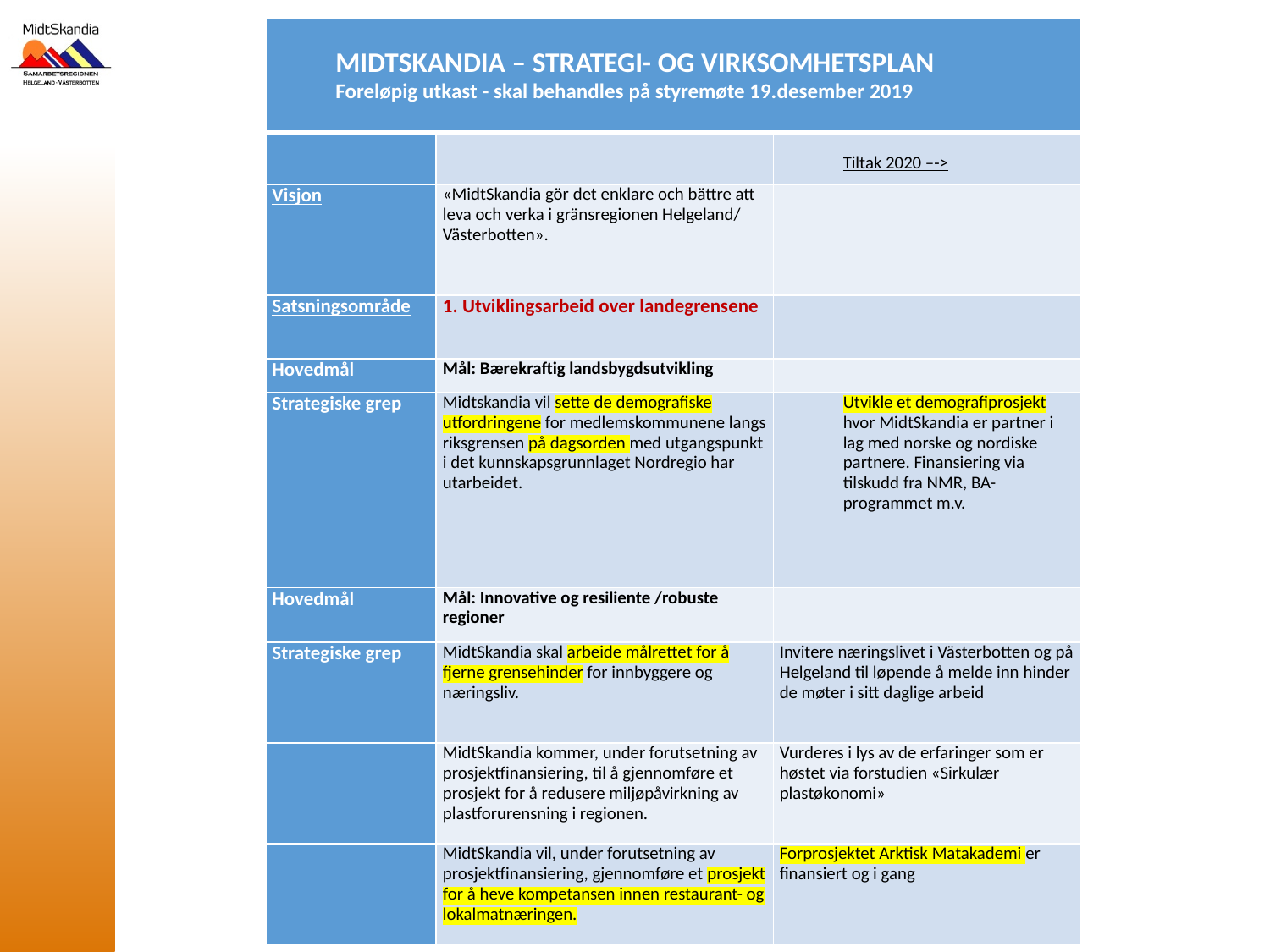

| MIDTSKANDIA – STRATEGI- OG VIRKSOMHETSPLAN Foreløpig utkast - skal behandles på styremøte 19.desember 2019 |  |  |
| --- | --- | --- |
|  |  | Tiltak 2020 –-> |
| Visjon | «MidtSkandia gör det enklare och bättre att leva och verka i gränsregionen Helgeland/ Västerbotten». |  |
| Satsningsområde | 1. Utviklingsarbeid over landegrensene |  |
| Hovedmål | Mål: Bærekraftig landsbygdsutvikling |  |
| Strategiske grep | Midtskandia vil sette de demografiske utfordringene for medlemskommunene langs riksgrensen på dagsorden med utgangspunkt i det kunnskapsgrunnlaget Nordregio har utarbeidet. | Utvikle et demografiprosjekt hvor MidtSkandia er partner i lag med norske og nordiske partnere. Finansiering via tilskudd fra NMR, BA-programmet m.v. |
| Hovedmål | Mål: Innovative og resiliente /robuste regioner |  |
| Strategiske grep | MidtSkandia skal arbeide målrettet for å fjerne grensehinder for innbyggere og næringsliv. | Invitere næringslivet i Västerbotten og på Helgeland til løpende å melde inn hinder de møter i sitt daglige arbeid |
|  | MidtSkandia kommer, under forutsetning av prosjektfinansiering, til å gjennomføre et prosjekt for å redusere miljøpåvirkning av plastforurensning i regionen. | Vurderes i lys av de erfaringer som er høstet via forstudien «Sirkulær plastøkonomi» |
|  | MidtSkandia vil, under forutsetning av prosjektfinansiering, gjennomføre et prosjekt for å heve kompetansen innen restaurant- og lokalmatnæringen. | Forprosjektet Arktisk Matakademi er finansiert og i gang |